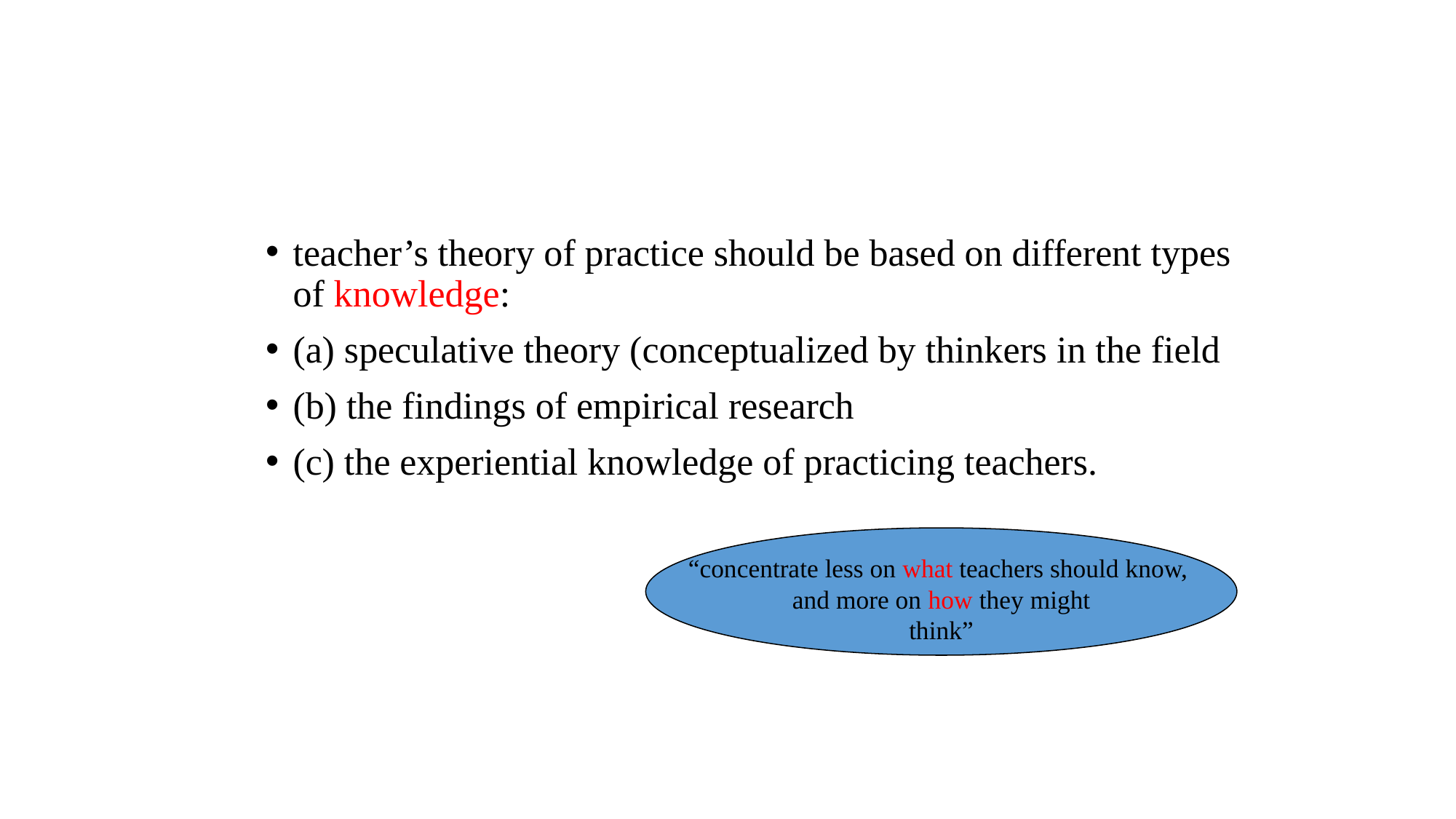

#
teacher’s theory of practice should be based on different types of knowledge:
(a) speculative theory (conceptualized by thinkers in the field
(b) the findings of empirical research
(c) the experiential knowledge of practicing teachers.
“concentrate less on what teachers should know,
and more on how they might
think”